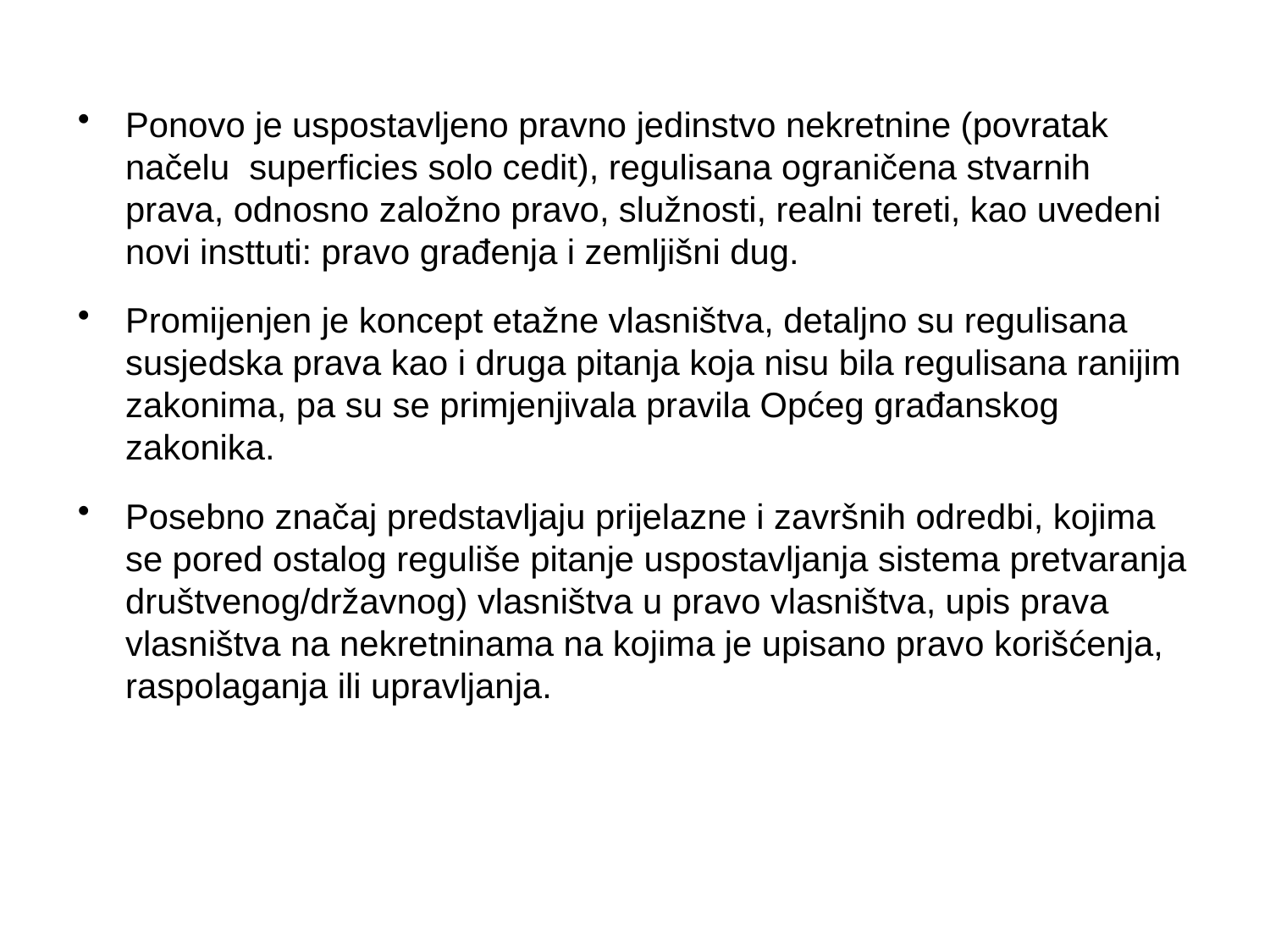

Ponovo je uspostavljeno pravno jedinstvo nekretnine (povratak načelu  superficies solo cedit), regulisana ograničena stvarnih prava, odnosno založno pravo, služnosti, realni tereti, kao uvedeni novi insttuti: pravo građenja i zemljišni dug.

Promijenjen je koncept etažne vlasništva, detaljno su regulisana susjedska prava kao i druga pitanja koja nisu bila regulisana ranijim zakonima, pa su se primjenjivala pravila Općeg građanskog zakonika.

Posebno značaj predstavljaju prijelazne i završnih odredbi, kojima se pored ostalog reguliše pitanje uspostavljanja sistema pretvaranja društvenog/državnog) vlasništva u pravo vlasništva, upis prava vlasništva na nekretninama na kojima je upisano pravo korišćenja, raspolaganja ili upravljanja.